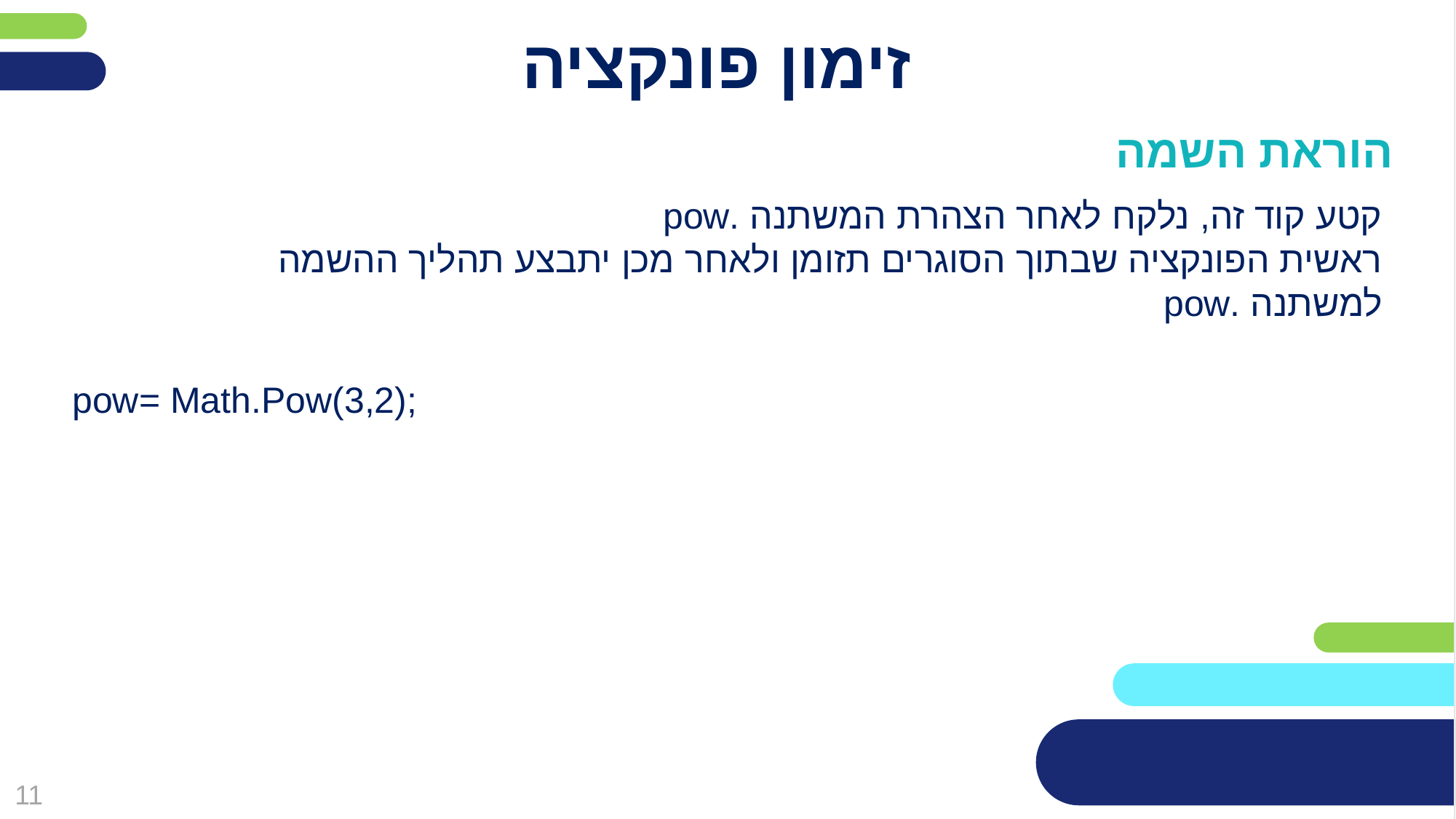

# זימון פונקציה
הוראת השמה
קטע קוד זה, נלקח לאחר הצהרת המשתנה .pow
ראשית הפונקציה שבתוך הסוגרים תזומן ולאחר מכן יתבצע תהליך ההשמה
למשתנה .pow
pow= Math.Pow(3,2);